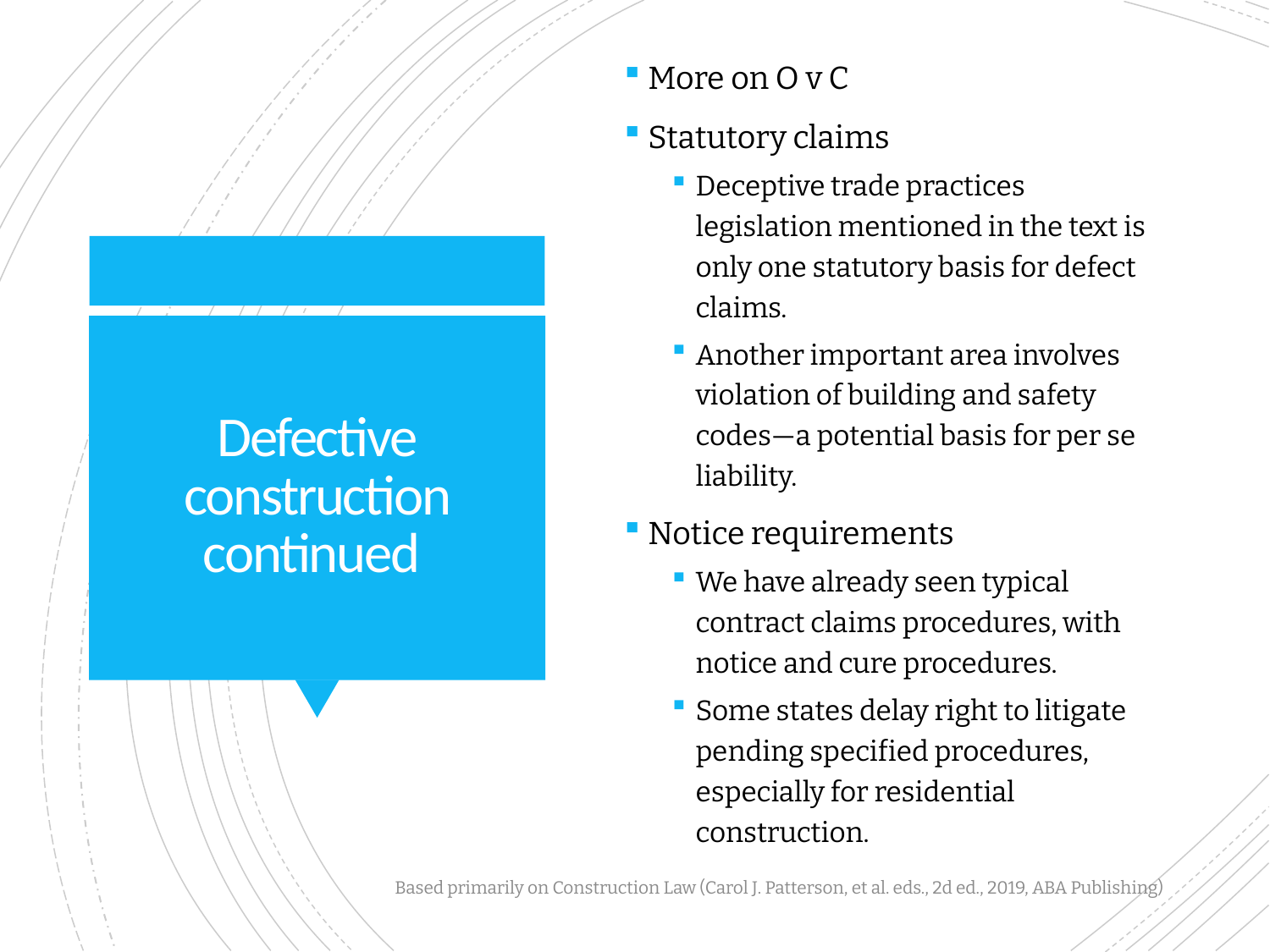

More on O v C
Statutory claims
Deceptive trade practices legislation mentioned in the text is only one statutory basis for defect claims.
Another important area involves violation of building and safety codes—a potential basis for per se liability.
Notice requirements
We have already seen typical contract claims procedures, with notice and cure procedures.
Some states delay right to litigate pending specified procedures, especially for residential construction.
# Defective construction continued
Based primarily on Construction Law (Carol J. Patterson, et al. eds., 2d ed., 2019, ABA Publishing)